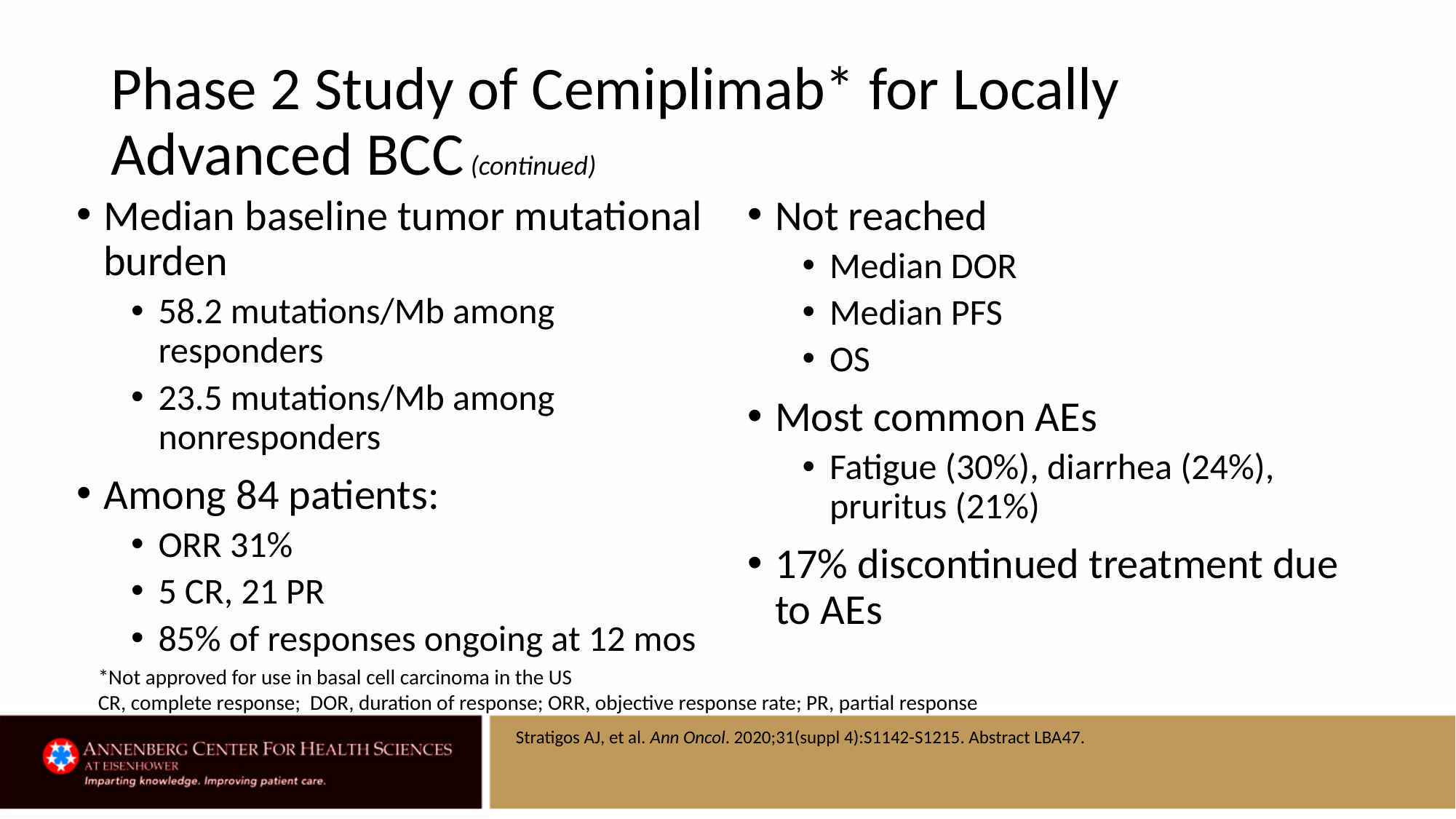

# Phase 2 Study of Cemiplimab* for Locally Advanced BCC (continued)
Median baseline tumor mutational burden
58.2 mutations/Mb among responders
23.5 mutations/Mb among nonresponders
Among 84 patients:
ORR 31%
5 CR, 21 PR
85% of responses ongoing at 12 mos

Not reached
Median DOR
Median PFS
OS
Most common AEs
Fatigue (30%), diarrhea (24%), pruritus (21%)
17% discontinued treatment due to AEs
*Not approved for use in basal cell carcinoma in the US
CR, complete response;  DOR, duration of response; ORR, objective response rate; PR, partial response
Stratigos AJ, et al. Ann Oncol. 2020;31(suppl 4):S1142-S1215. Abstract LBA47.